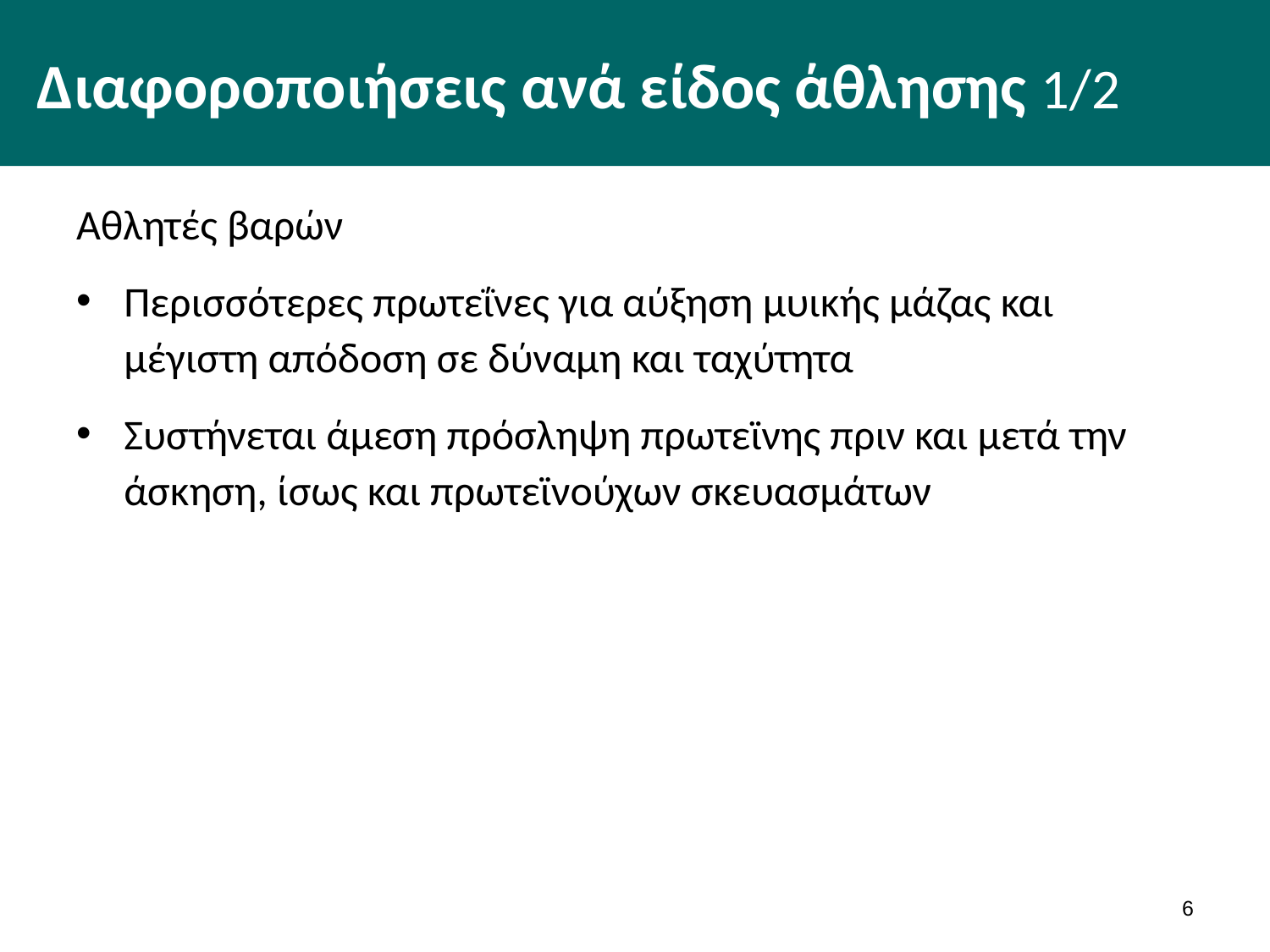

# Διαφοροποιήσεις ανά είδος άθλησης 1/2
Αθλητές βαρών
Περισσότερες πρωτεΐνες για αύξηση μυικής μάζας και μέγιστη απόδοση σε δύναμη και ταχύτητα
Συστήνεται άμεση πρόσληψη πρωτεϊνης πριν και μετά την άσκηση, ίσως και πρωτεϊνούχων σκευασμάτων

6